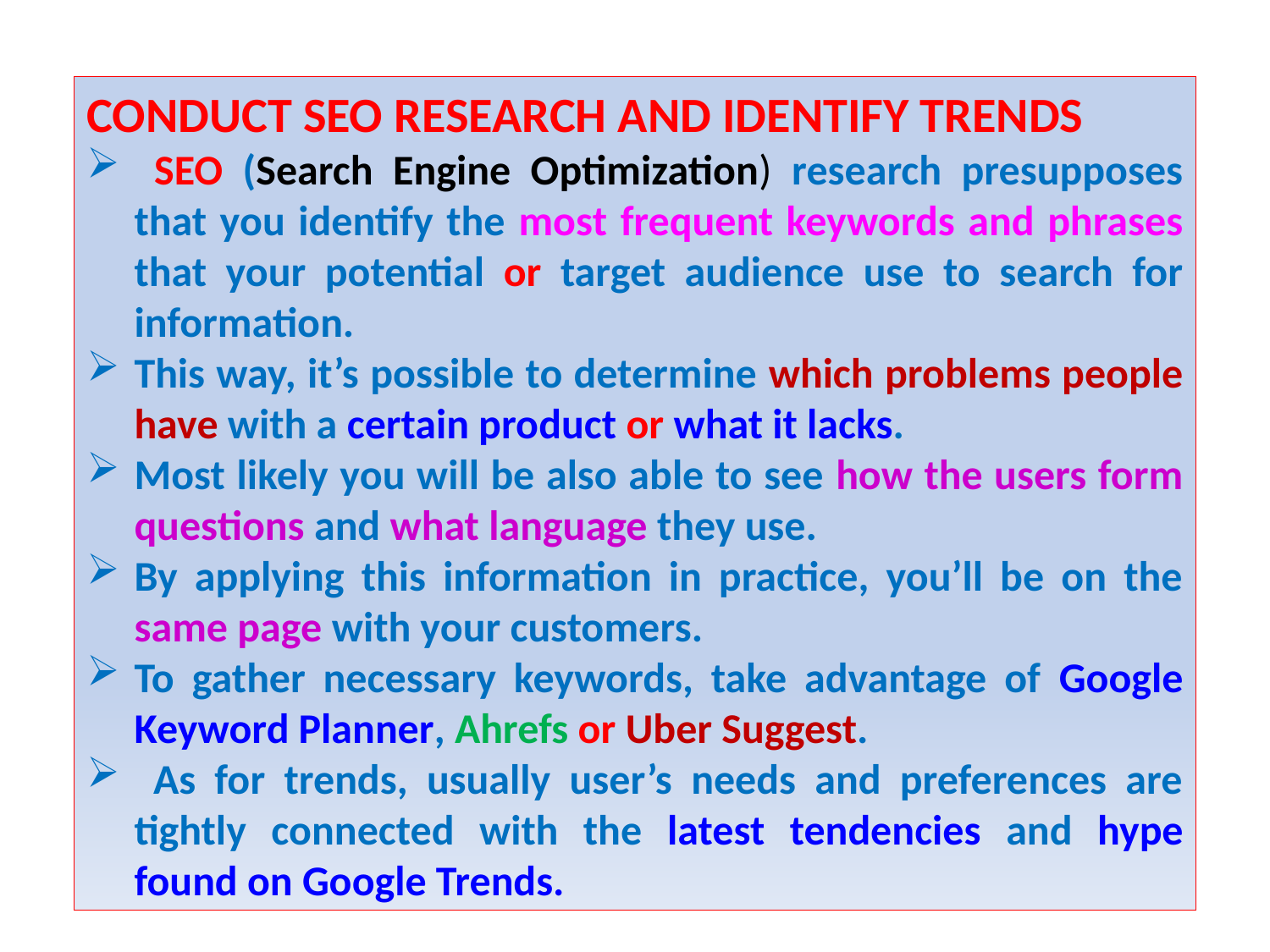

CONDUCT SEO RESEARCH AND IDENTIFY TRENDS
 SEO (Search Engine Optimization) research presupposes that you identify the most frequent keywords and phrases that your potential or target audience use to search for information.
This way, it’s possible to determine which problems people have with a certain product or what it lacks.
Most likely you will be also able to see how the users form questions and what language they use.
By applying this information in practice, you’ll be on the same page with your customers.
To gather necessary keywords, take advantage of Google Keyword Planner, Ahrefs or Uber Suggest.
 As for trends, usually user’s needs and preferences are tightly connected with the latest tendencies and hype found on Google Trends.